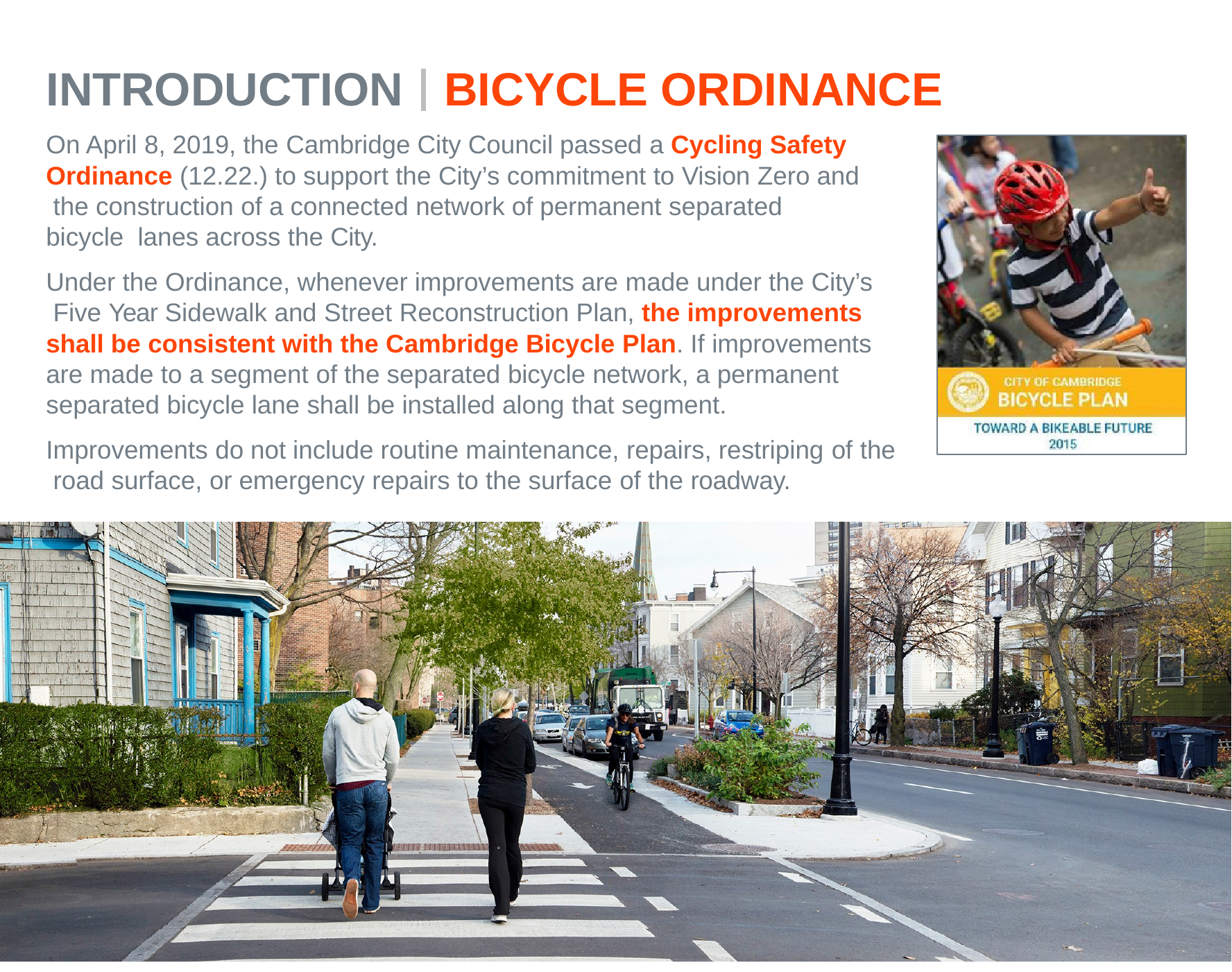

# INTRODUCTION	BICYCLE ORDINANCE

On April 8, 2019, the Cambridge City Council passed a Cycling Safety  Ordinance (12.22.) to support the City’s commitment to Vision Zero and  the construction of a connected network of permanent separated bicycle  lanes across the City.
Under the Ordinance, whenever improvements are made under the City’s  Five Year Sidewalk and Street Reconstruction Plan, the improvements  shall be consistent with the Cambridge Bicycle Plan. If improvements  are made to a segment of the separated bicycle network, a permanent  separated bicycle lane shall be installed along that segment.
Improvements do not include routine maintenance, repairs, restriping of the  road surface, or emergency repairs to the surface of the roadway.